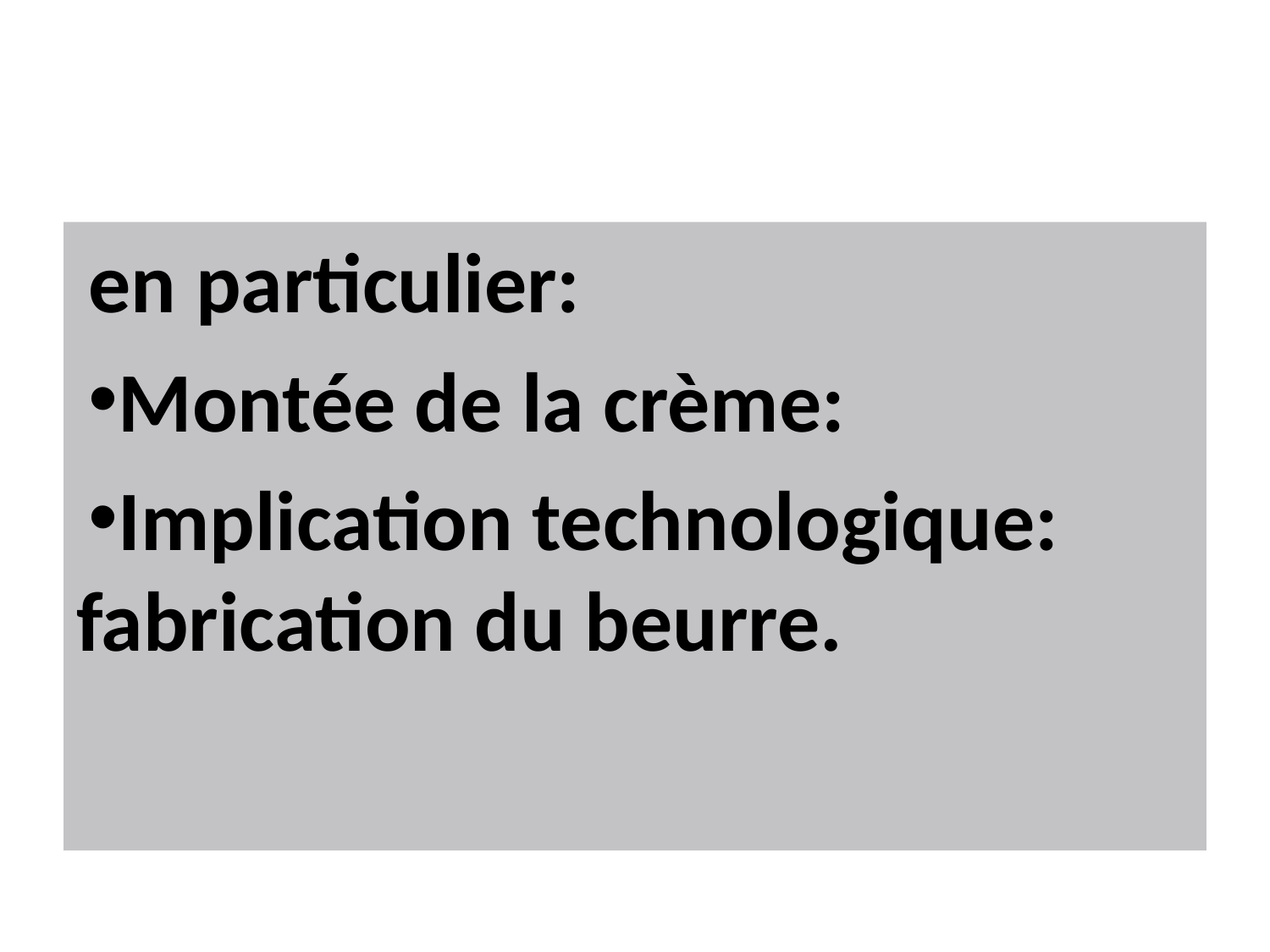

#
en particulier:
Montée de la crème:
Implication technologique: fabrication du beurre.